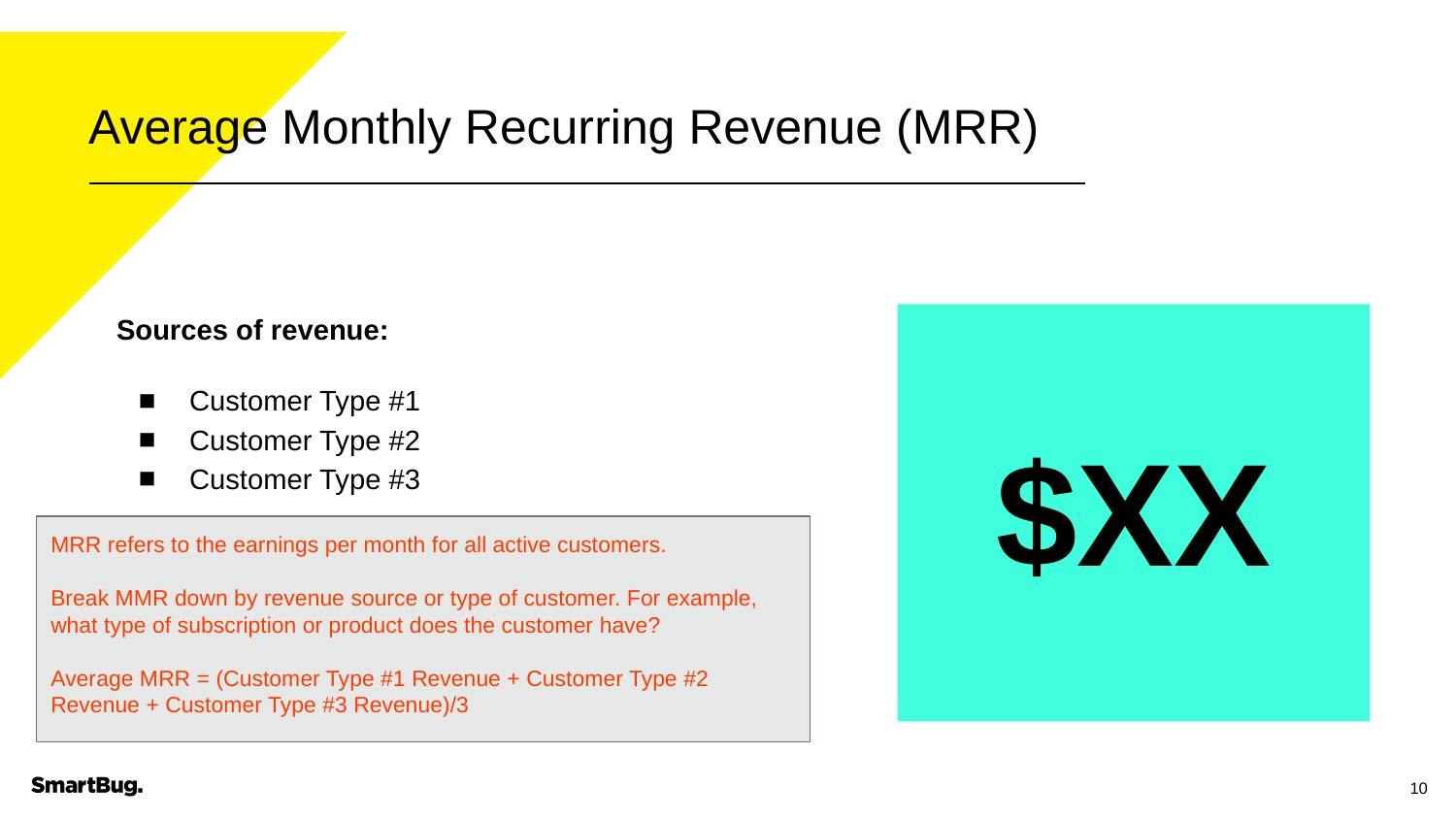

# Average Monthly Recurring Revenue (MRR)

Sources of revenue:
Customer Type #1
Customer Type #2
Customer Type #3

$XX
MRR refers to the earnings per month for all active customers.

Break MMR down by revenue source or type of customer. For example, what type of subscription or product does the customer have?

Average MRR = (Customer Type #1 Revenue + Customer Type #2 Revenue + Customer Type #3 Revenue)/3

10